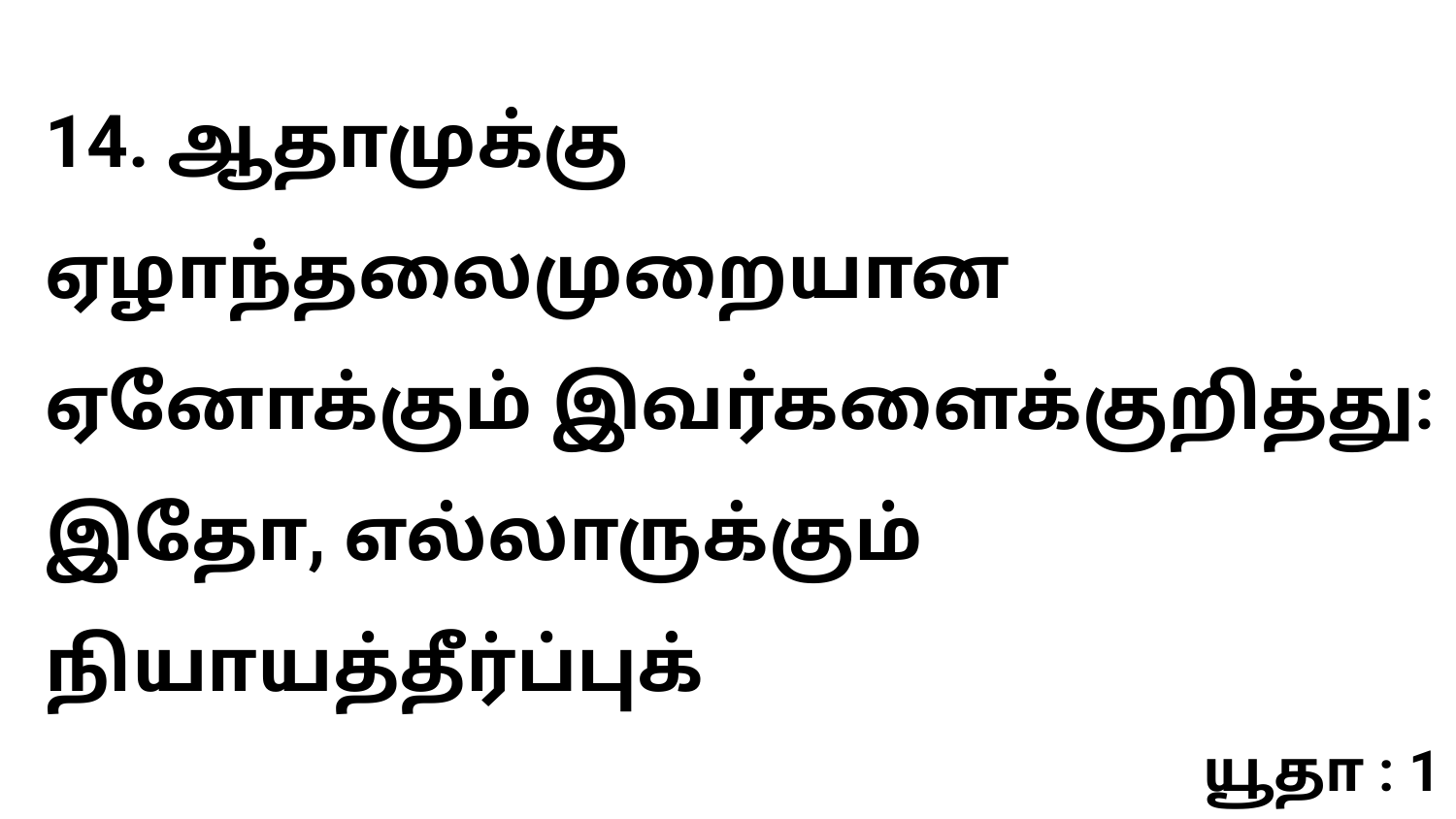

14. ஆதாமுக்கு ஏழாந்தலைமுறையான ஏனோக்கும் இவர்களைக்குறித்து: இதோ, எல்லாருக்கும் நியாயத்தீர்ப்புக்
யூதா : 1